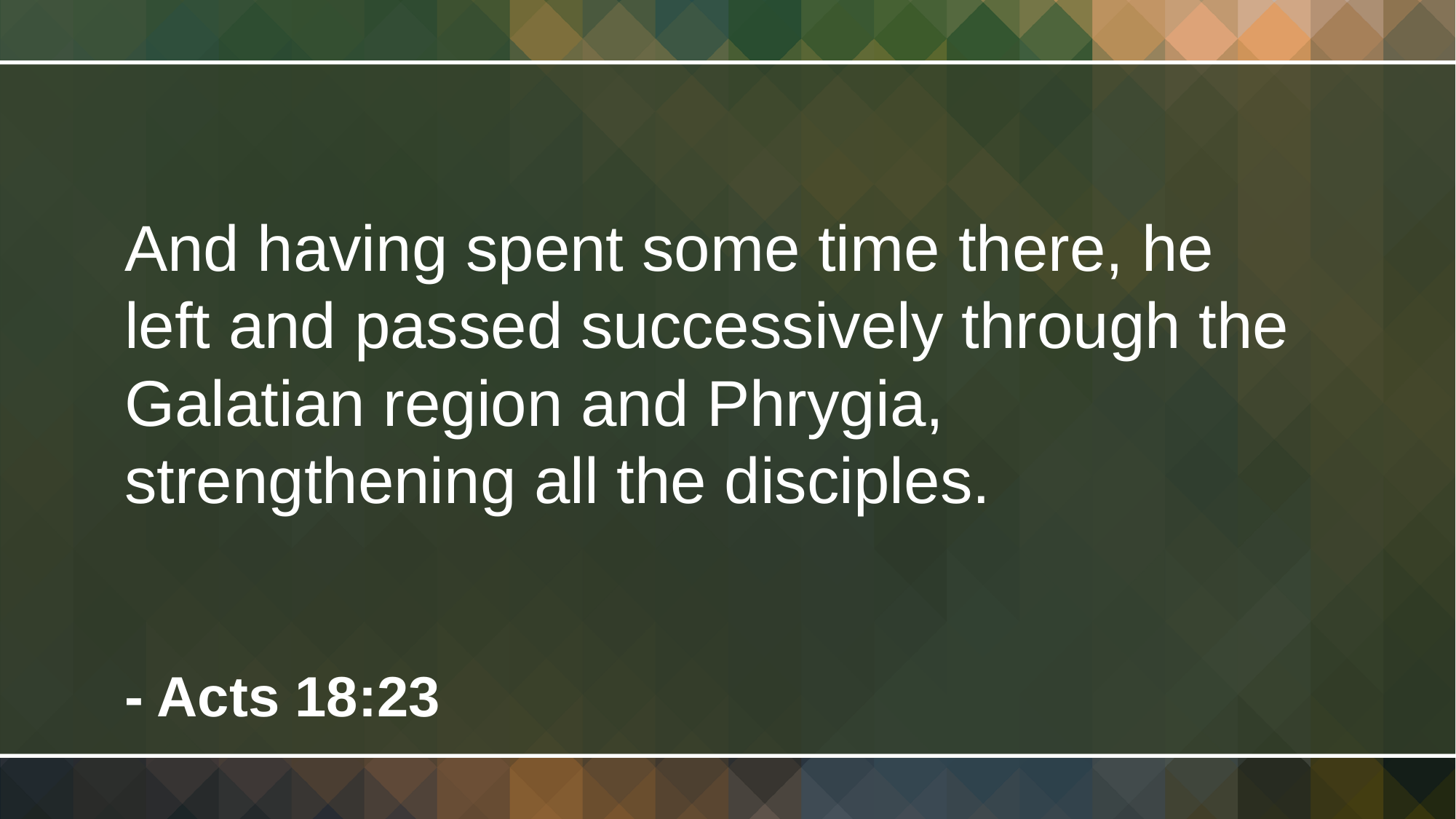

And having spent some time there, he left and passed successively through the Galatian region and Phrygia, strengthening all the disciples.
- Acts 18:23